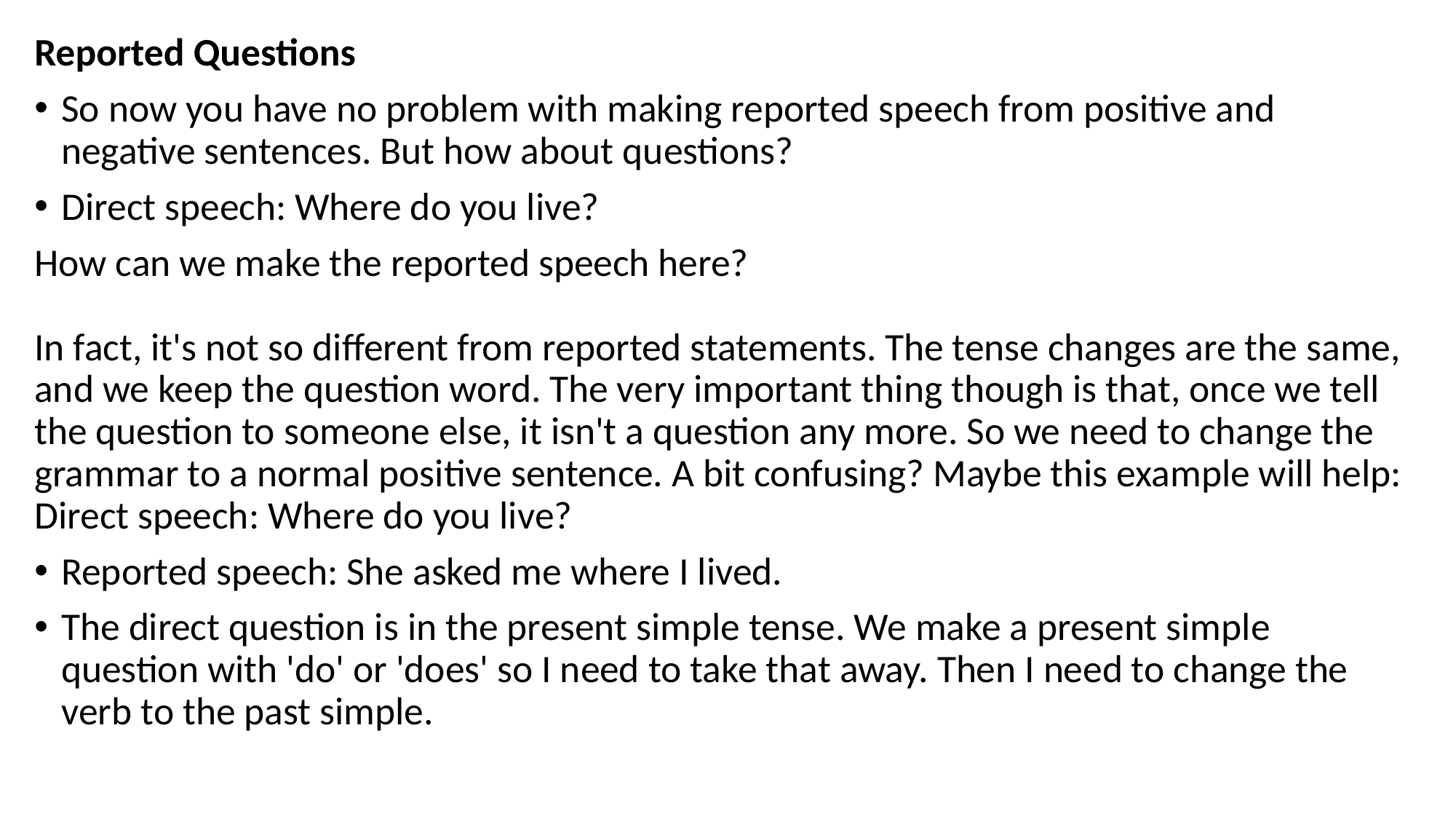

Reported Questions
So now you have no problem with making reported speech from positive and negative sentences. But how about questions?
Direct speech: Where do you live?
How can we make the reported speech here?
In fact, it's not so different from reported statements. The tense changes are the same, and we keep the question word. The very important thing though is that, once we tell the question to someone else, it isn't a question any more. So we need to change the grammar to a normal positive sentence. A bit confusing? Maybe this example will help: Direct speech: Where do you live?
Reported speech: She asked me where I lived.
The direct question is in the present simple tense. We make a present simple question with 'do' or 'does' so I need to take that away. Then I need to change the verb to the past simple.